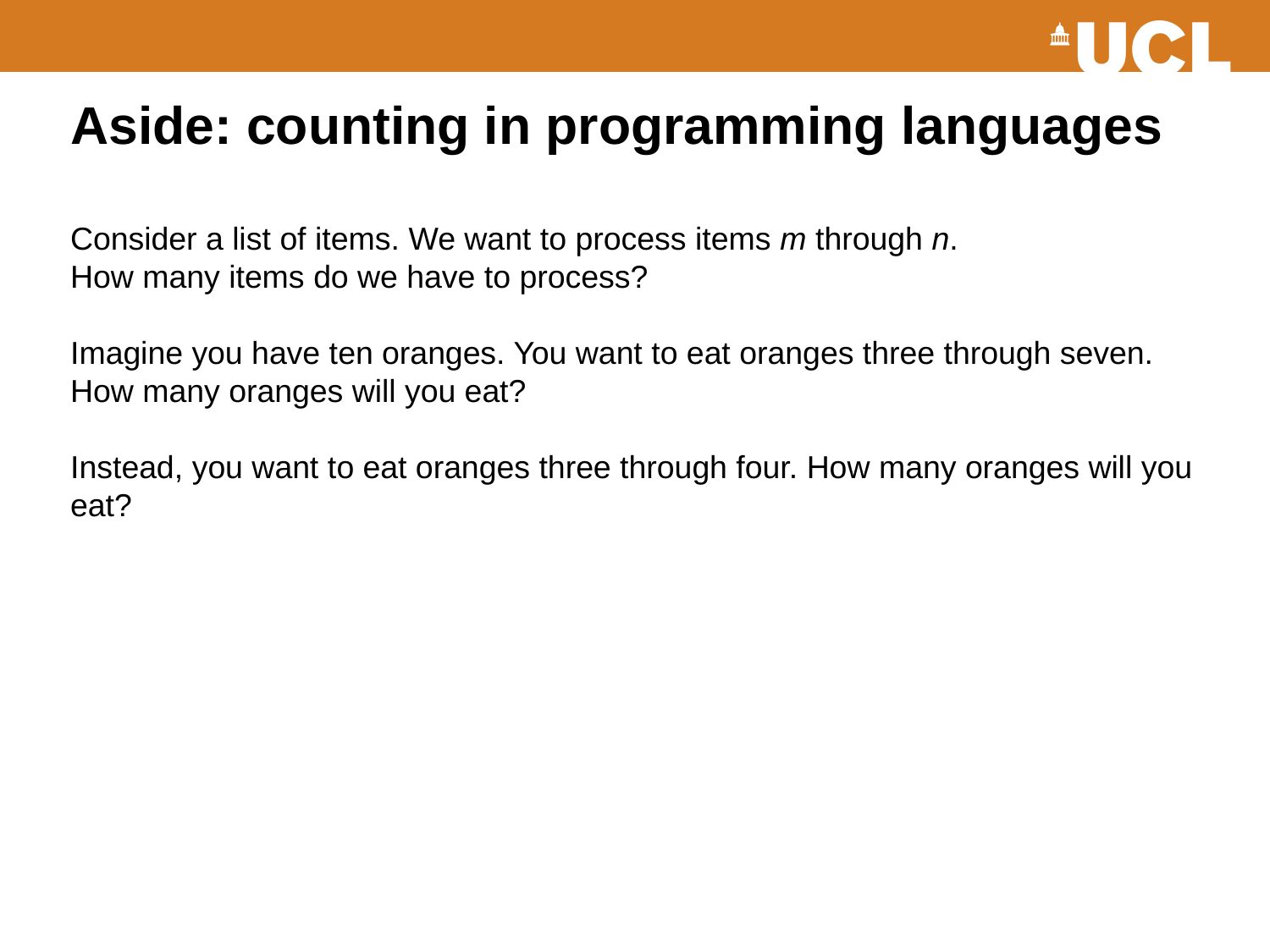

# Aside: counting in programming languages Consider a list of items. We want to process items m through n. How many items do we have to process? Imagine you have ten oranges. You want to eat oranges three through seven. How many oranges will you eat? Instead, you want to eat oranges three through four. How many oranges will you eat?